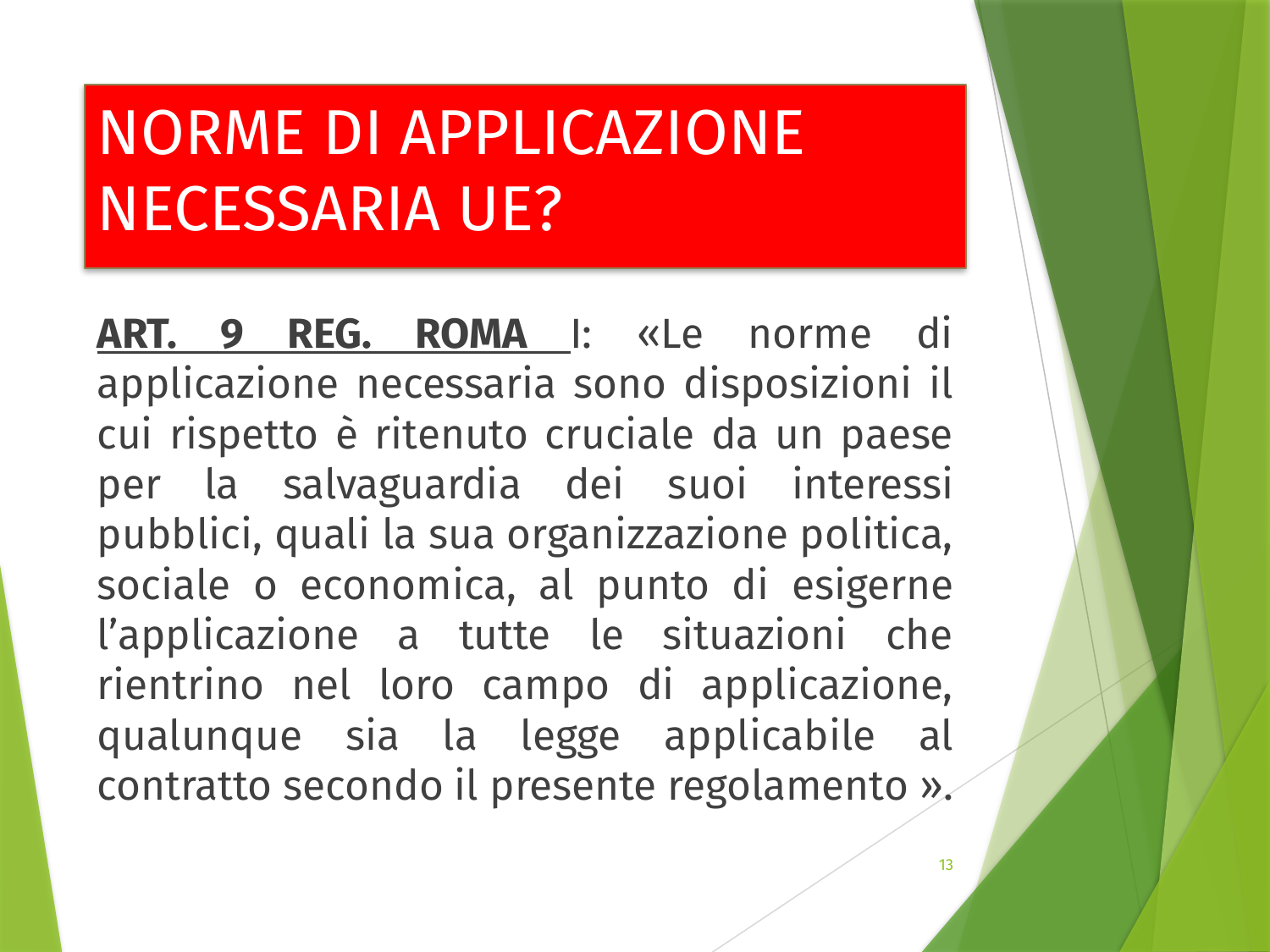

# NORME DI APPLICAZIONE NECESSARIA UE?
ART. 9 REG. ROMA I: «Le norme di applicazione necessaria sono disposizioni il cui rispetto è ritenuto cruciale da un paese per la salvaguardia dei suoi interessi pubblici, quali la sua organizzazione politica, sociale o economica, al punto di esigerne l’applicazione a tutte le situazioni che rientrino nel loro campo di applicazione, qualunque sia la legge applicabile al contratto secondo il presente regolamento ».
13